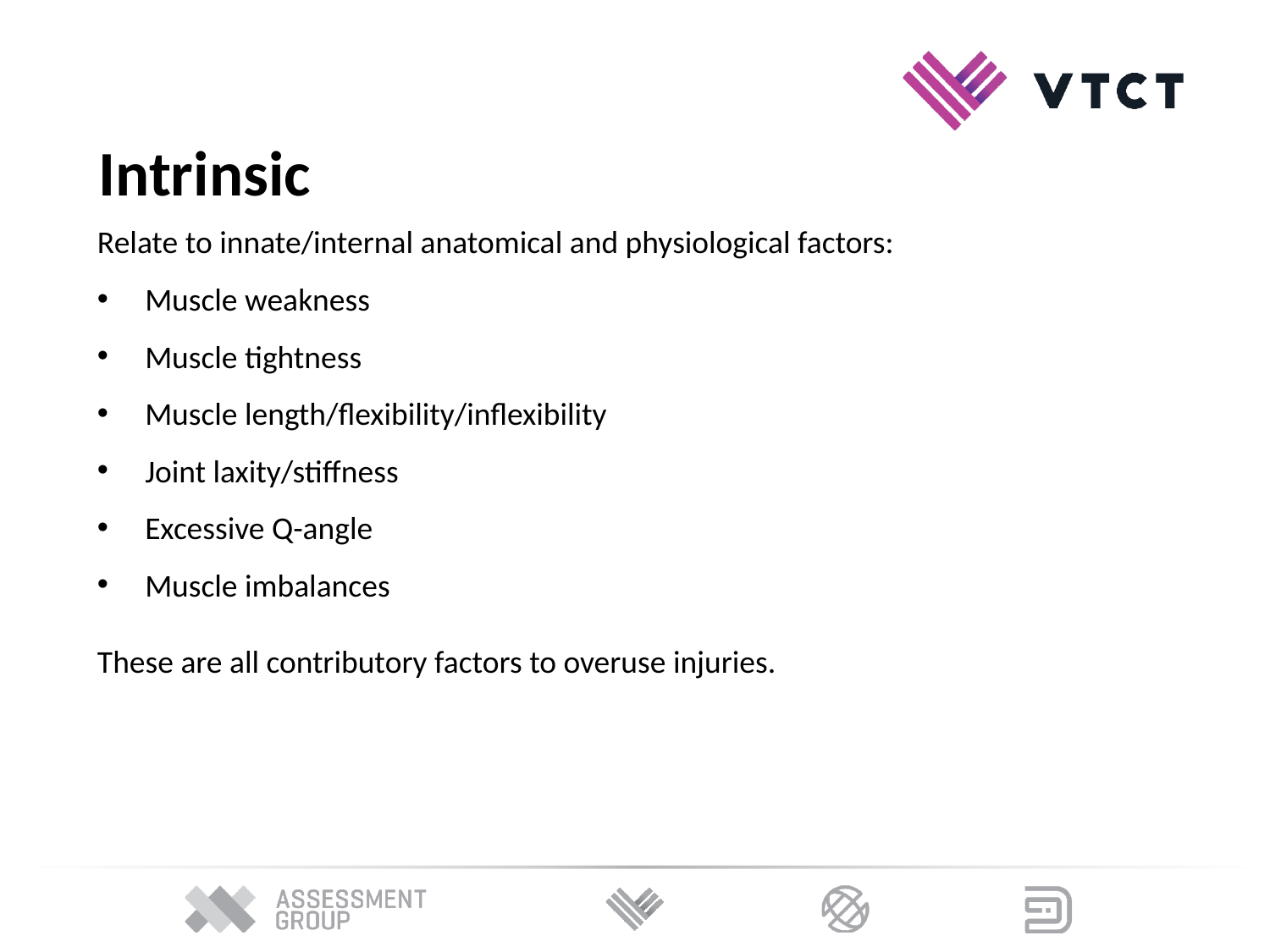

Intrinsic
Relate to innate/internal anatomical and physiological factors:
Muscle weakness
Muscle tightness
Muscle length/flexibility/inflexibility
Joint laxity/stiffness
Excessive Q-angle
Muscle imbalances

These are all contributory factors to overuse injuries.